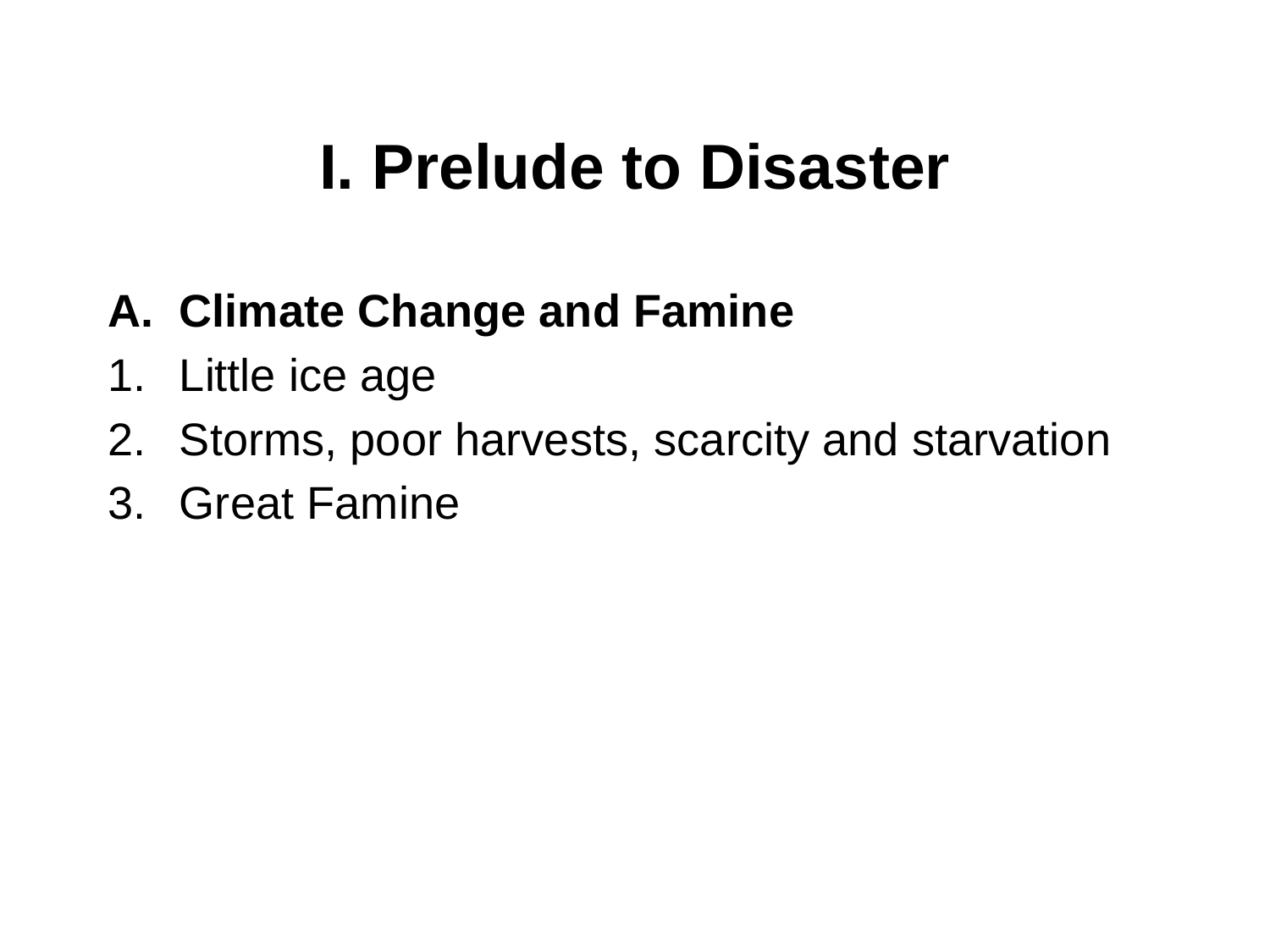

# I. Prelude to Disaster
Climate Change and Famine
Little ice age
Storms, poor harvests, scarcity and starvation
Great Famine